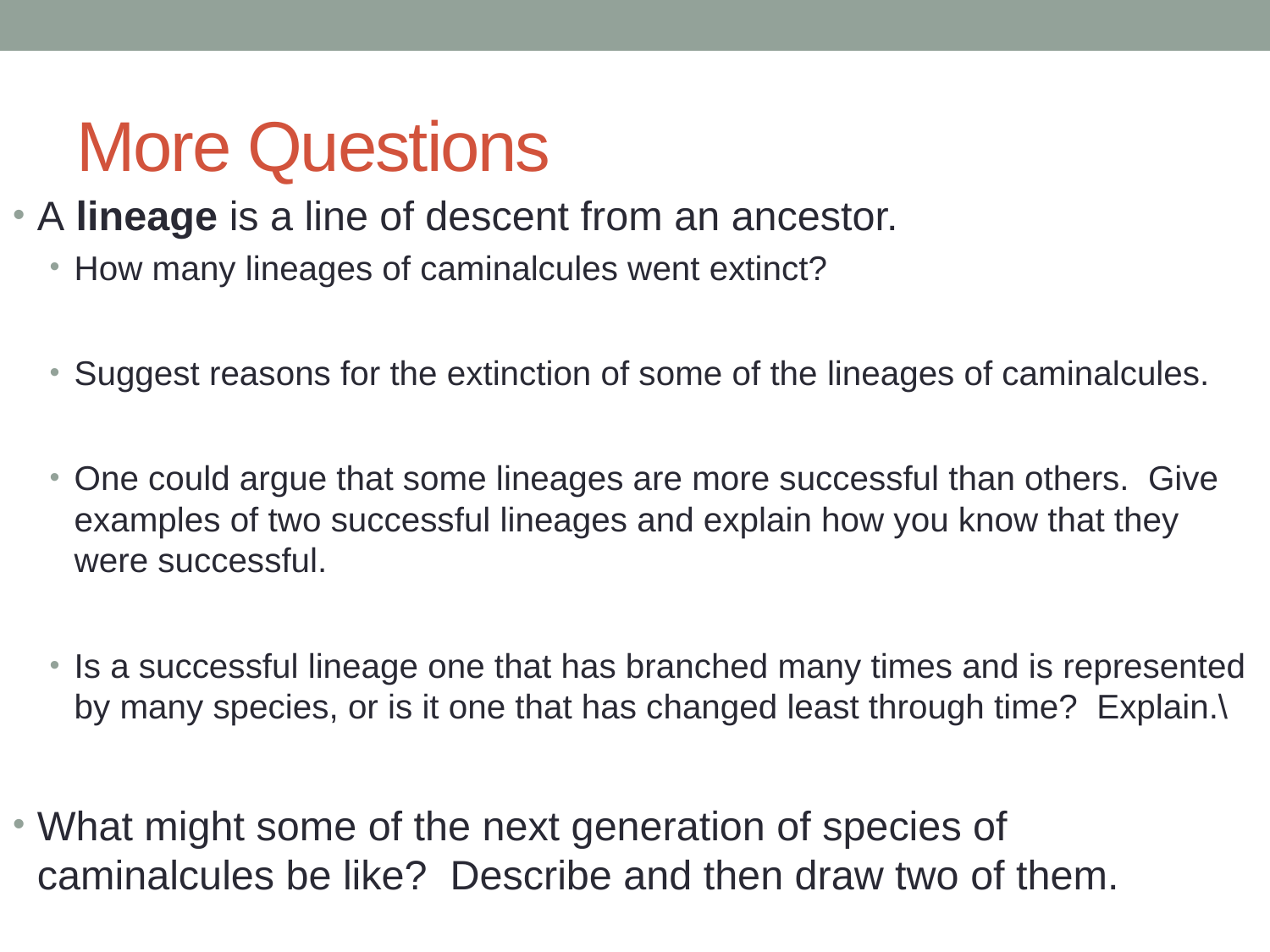

# More Questions
A lineage is a line of descent from an ancestor.
How many lineages of caminalcules went extinct?

Suggest reasons for the extinction of some of the lineages of caminalcules.

One could argue that some lineages are more successful than others.  Give examples of two successful lineages and explain how you know that they were successful.

Is a successful lineage one that has branched many times and is represented by many species, or is it one that has changed least through time?  Explain.\

What might some of the next generation of species of caminalcules be like?  Describe and then draw two of them.